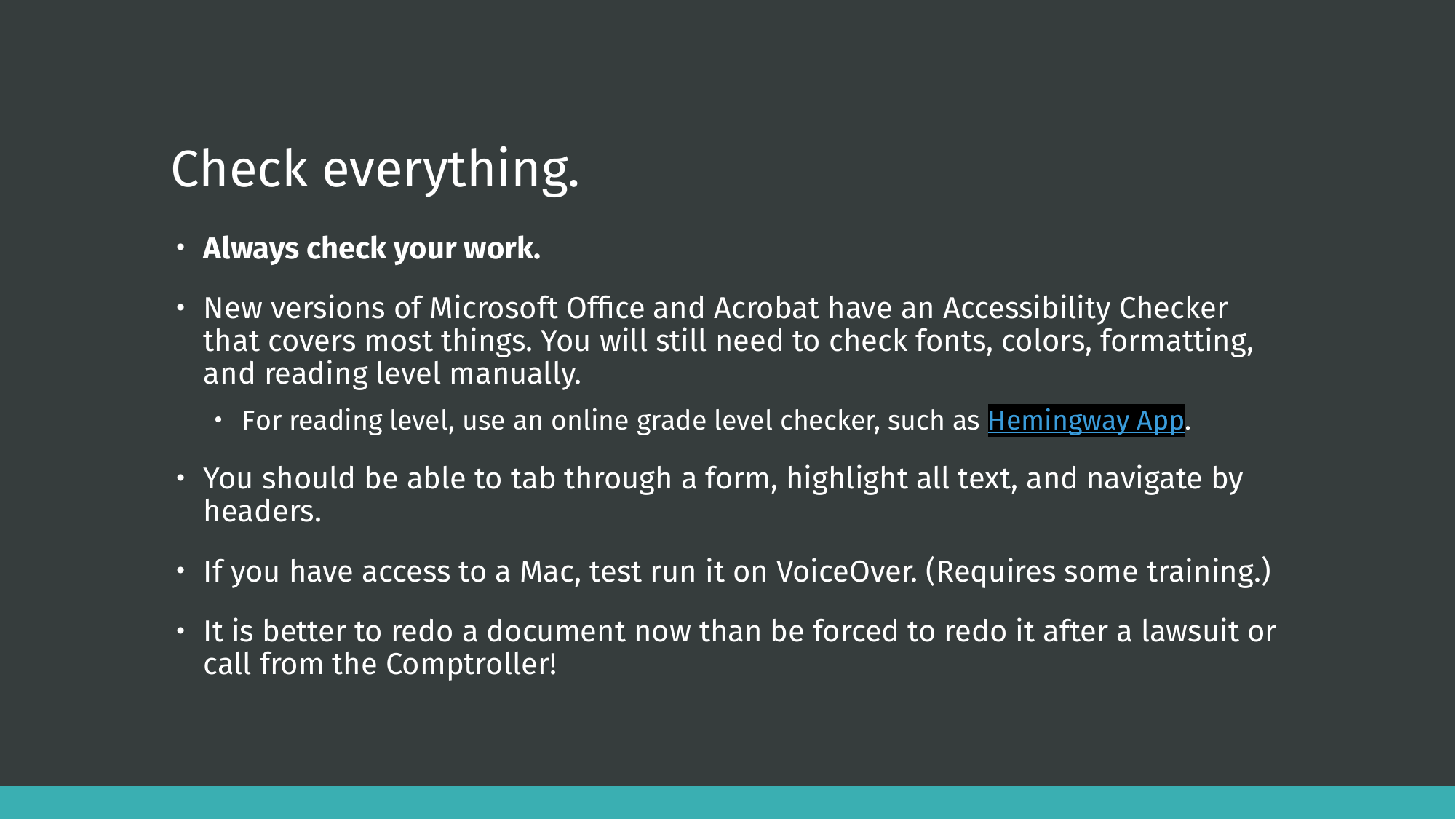

# Check everything.
Always check your work.
New versions of Microsoft Office and Acrobat have an Accessibility Checker that covers most things. You will still need to check fonts, colors, formatting, and reading level manually.
For reading level, use an online grade level checker, such as Hemingway App.
You should be able to tab through a form, highlight all text, and navigate by headers.
If you have access to a Mac, test run it on VoiceOver. (Requires some training.)
It is better to redo a document now than be forced to redo it after a lawsuit or call from the Comptroller!